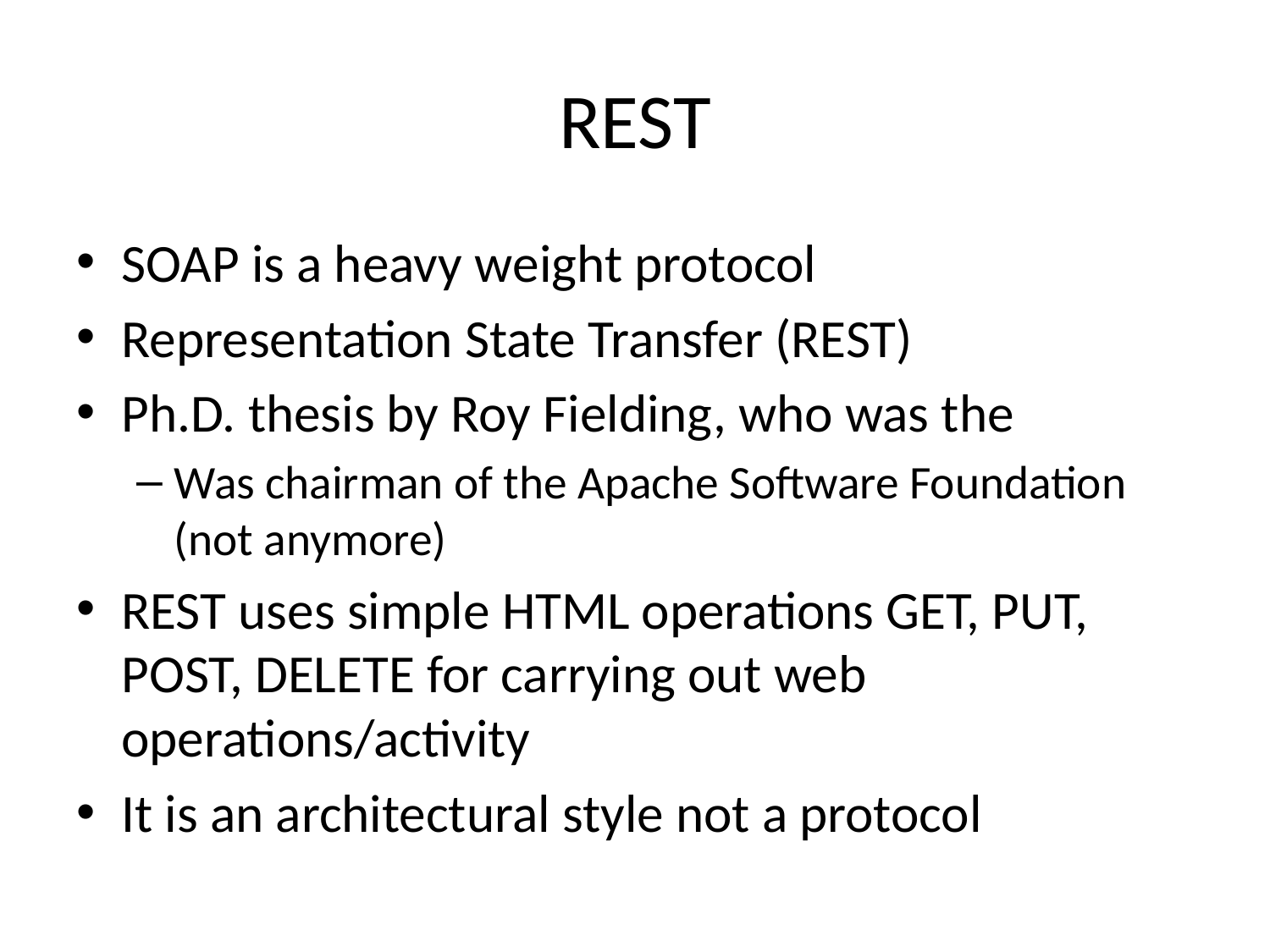

# REST
SOAP is a heavy weight protocol
Representation State Transfer (REST)
Ph.D. thesis by Roy Fielding, who was the
Was chairman of the Apache Software Foundation (not anymore)
REST uses simple HTML operations GET, PUT, POST, DELETE for carrying out web operations/activity
It is an architectural style not a protocol